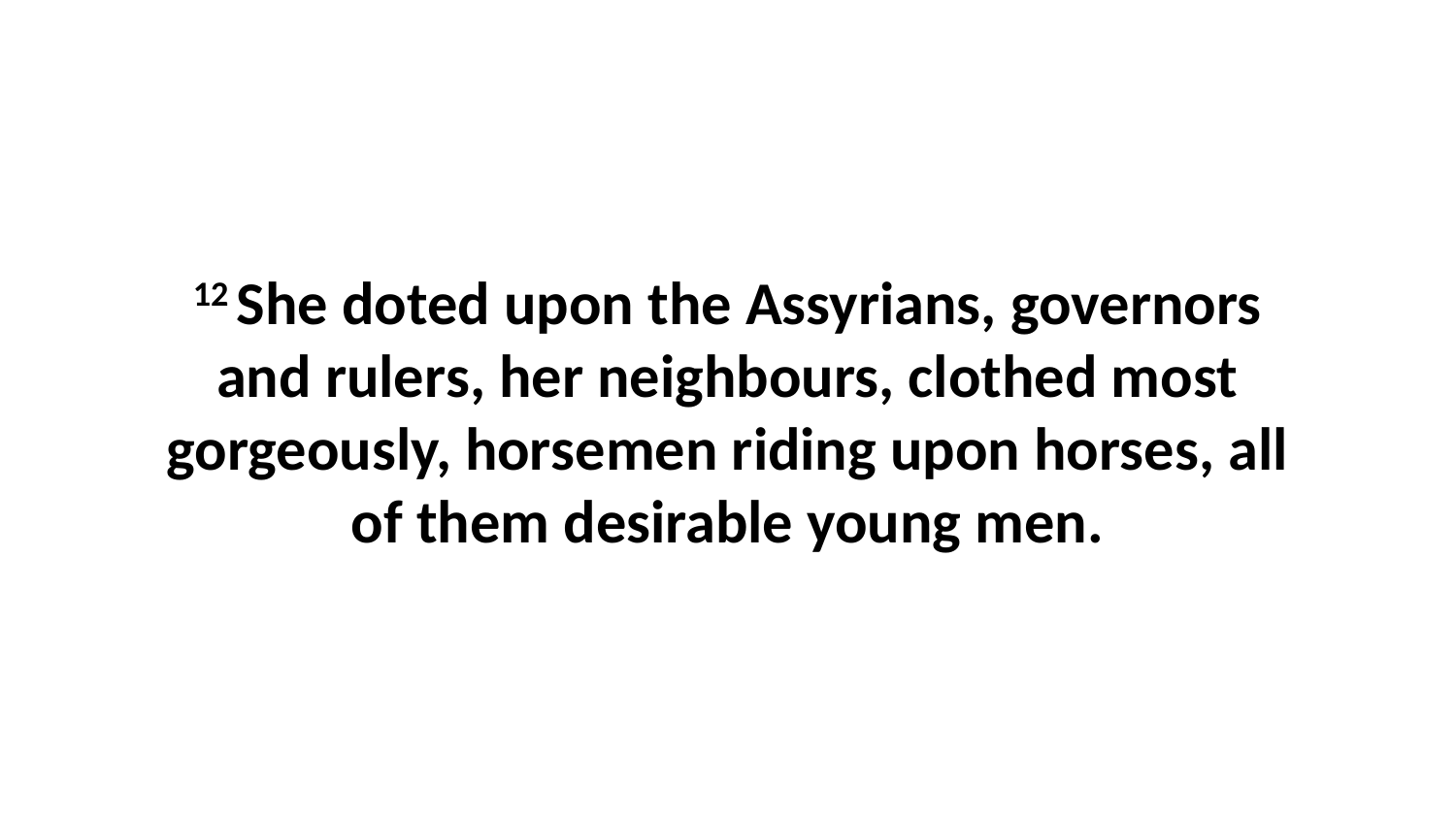

12 She doted upon the Assyrians, governors and rulers, her neighbours, clothed most gorgeously, horsemen riding upon horses, all of them desirable young men.